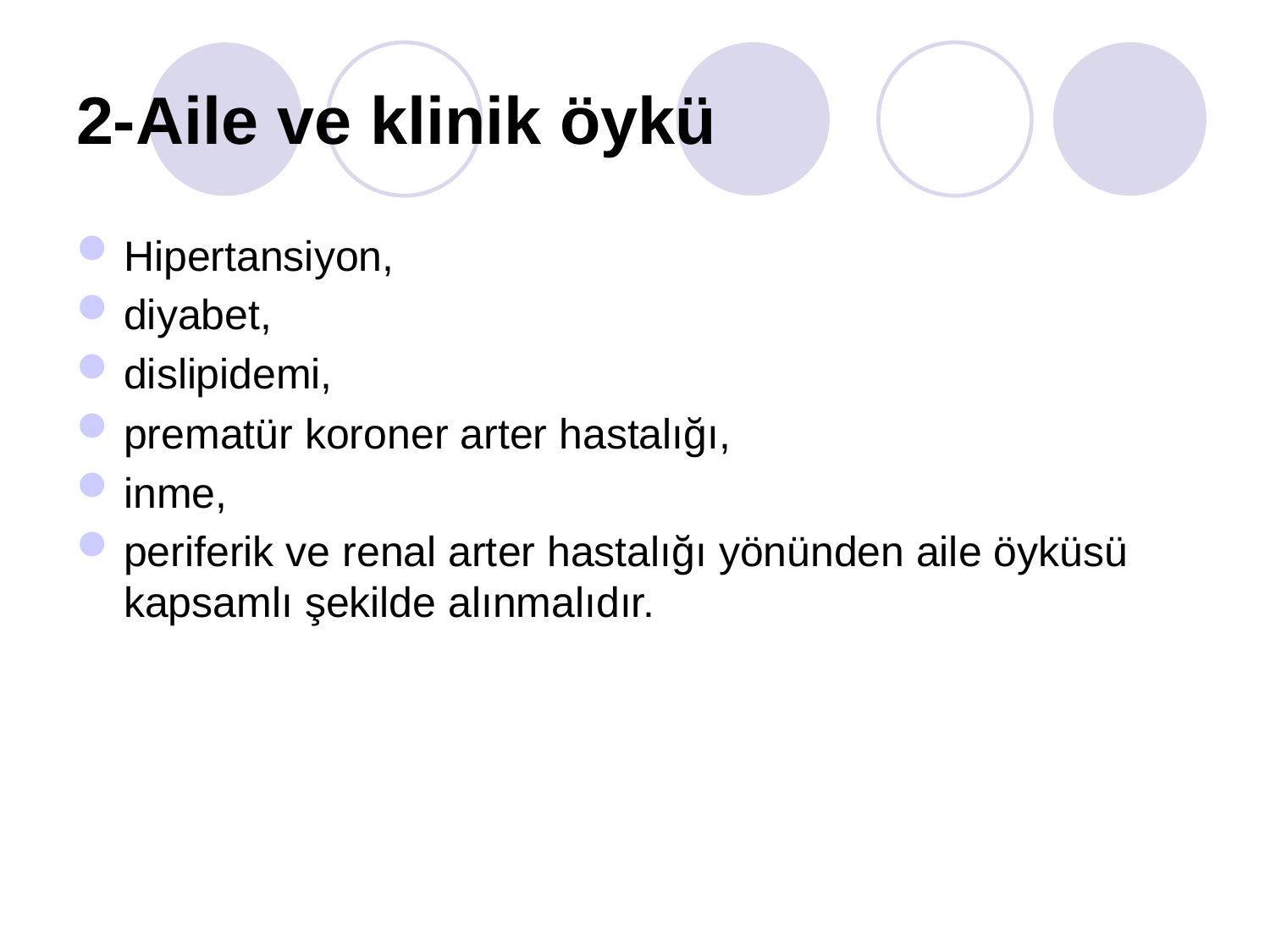

2-Aile ve klinik öykü
Hipertansiyon,
diyabet,
dislipidemi,
prematür koroner arter hastalığı,
inme,
periferik ve renal arter hastalığı yönünden aile öyküsü kapsamlı şekilde alınmalıdır.